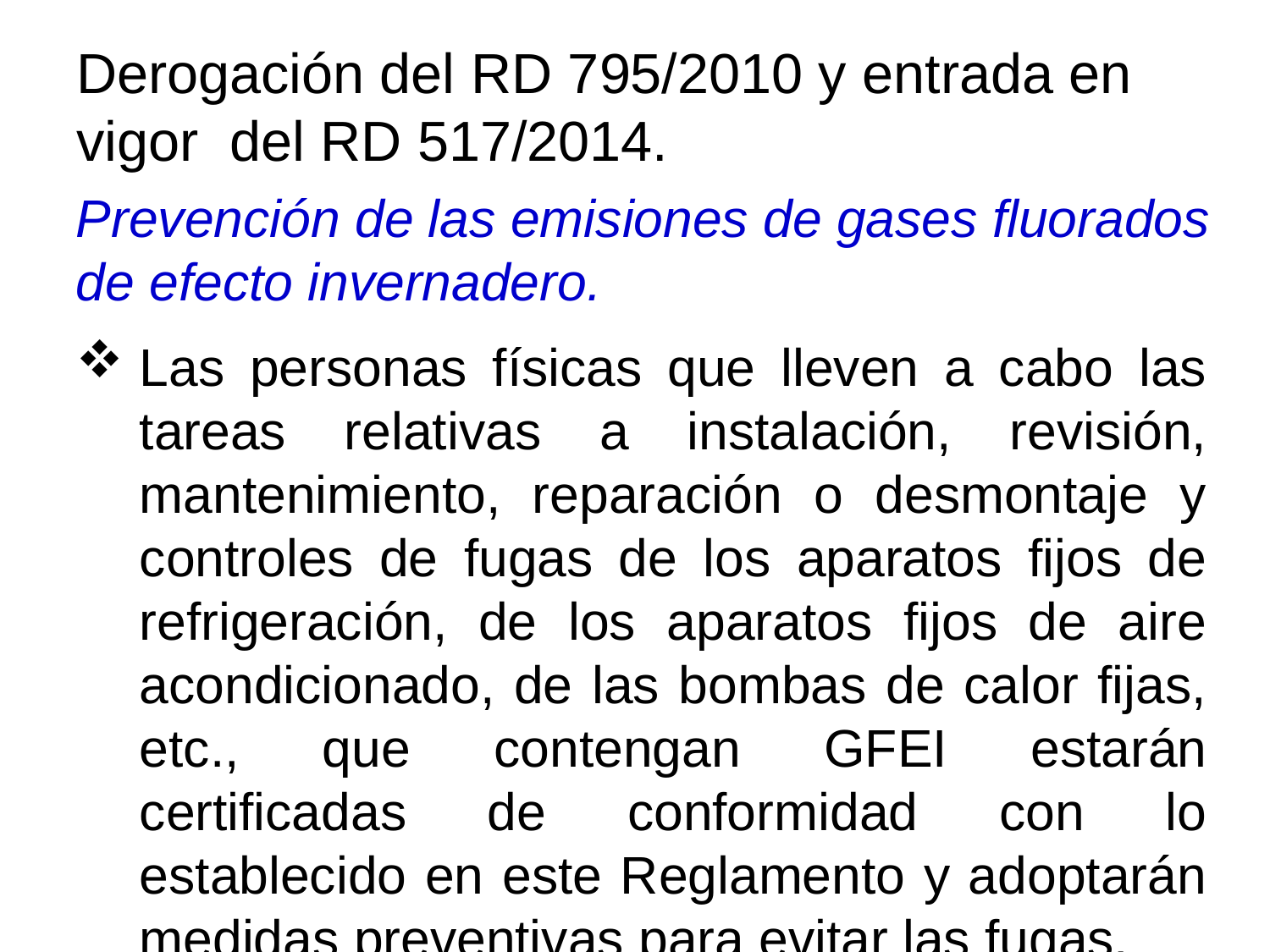

Derogación del RD 795/2010 y entrada en vigor  del RD 517/2014.
Prevención de las emisiones de gases fluorados de efecto invernadero.
Las personas físicas que lleven a cabo las tareas relativas a instalación, revisión, mantenimiento, reparación o desmontaje y controles de fugas de los aparatos fijos de refrigeración, de los aparatos fijos de aire acondicionado, de las bombas de calor fijas, etc., que contengan GFEI estarán certificadas de conformidad con lo establecido en este Reglamento y adoptarán medidas preventivas para evitar las fugas.